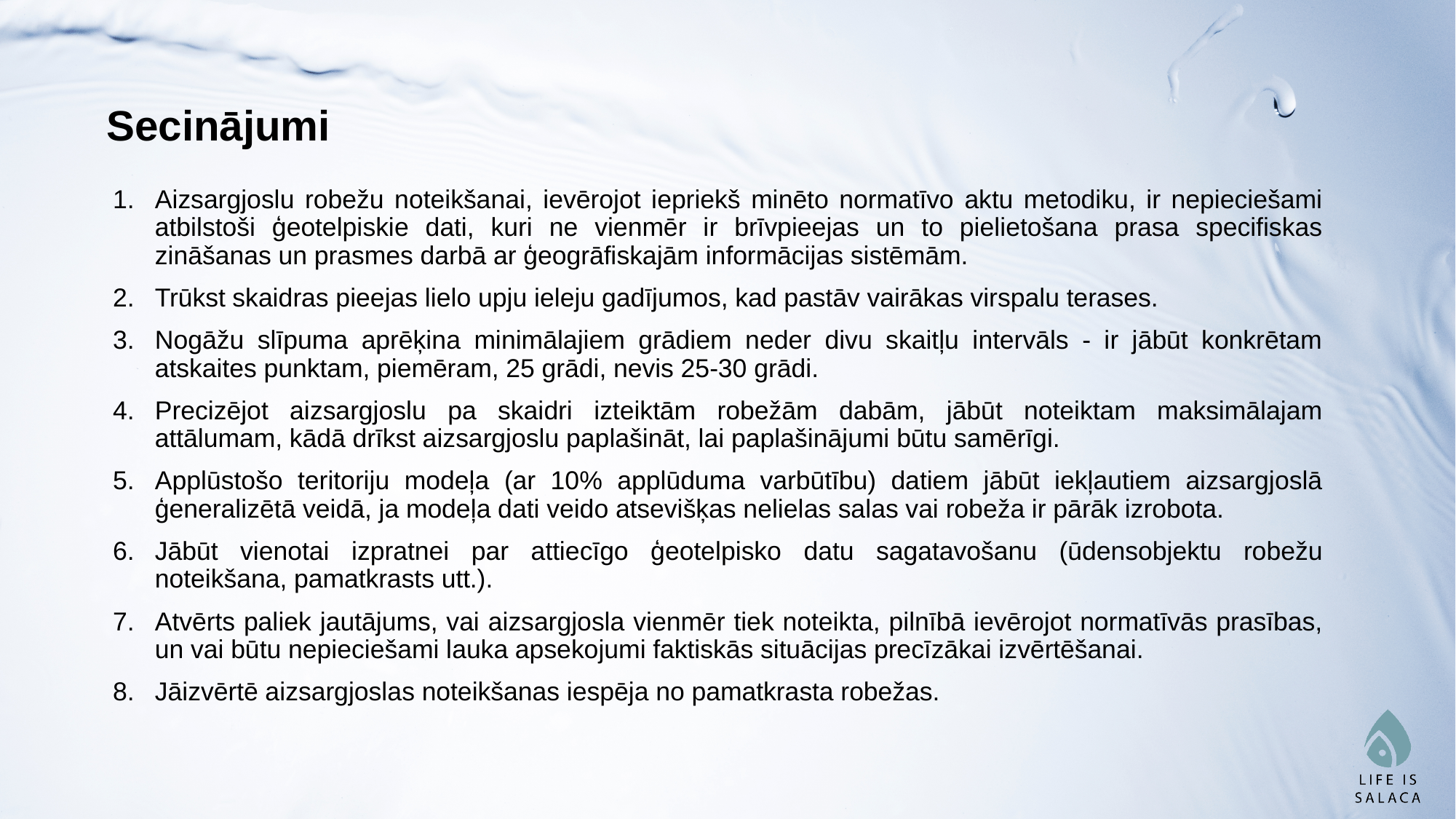

# Secinājumi
Aizsargjoslu robežu noteikšanai, ievērojot iepriekš minēto normatīvo aktu metodiku, ir nepieciešami atbilstoši ģeotelpiskie dati, kuri ne vienmēr ir brīvpieejas un to pielietošana prasa specifiskas zināšanas un prasmes darbā ar ģeogrāfiskajām informācijas sistēmām.
Trūkst skaidras pieejas lielo upju ieleju gadījumos, kad pastāv vairākas virspalu terases.
Nogāžu slīpuma aprēķina minimālajiem grādiem neder divu skaitļu intervāls - ir jābūt konkrētam atskaites punktam, piemēram, 25 grādi, nevis 25-30 grādi.
Precizējot aizsargjoslu pa skaidri izteiktām robežām dabām, jābūt noteiktam maksimālajam attālumam, kādā drīkst aizsargjoslu paplašināt, lai paplašinājumi būtu samērīgi.
Applūstošo teritoriju modeļa (ar 10% applūduma varbūtību) datiem jābūt iekļautiem aizsargjoslā ģeneralizētā veidā, ja modeļa dati veido atsevišķas nelielas salas vai robeža ir pārāk izrobota.
Jābūt vienotai izpratnei par attiecīgo ģeotelpisko datu sagatavošanu (ūdensobjektu robežu noteikšana, pamatkrasts utt.).
Atvērts paliek jautājums, vai aizsargjosla vienmēr tiek noteikta, pilnībā ievērojot normatīvās prasības, un vai būtu nepieciešami lauka apsekojumi faktiskās situācijas precīzākai izvērtēšanai.
Jāizvērtē aizsargjoslas noteikšanas iespēja no pamatkrasta robežas.